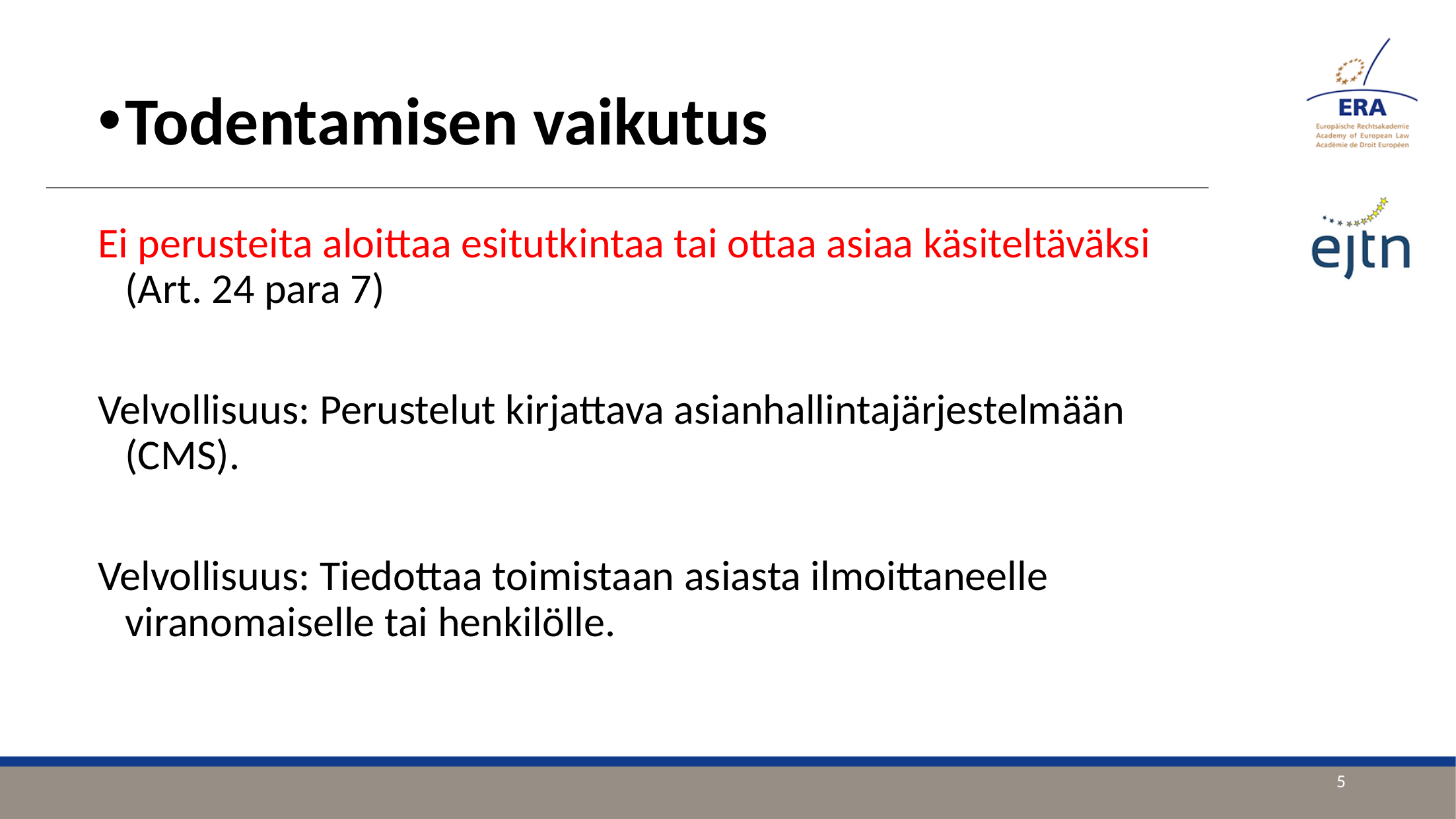

Todentamisen vaikutus
Ei perusteita aloittaa esitutkintaa tai ottaa asiaa käsiteltäväksi  (Art. 24 para 7)

Velvollisuus: Perustelut kirjattava asianhallintajärjestelmään (CMS).

Velvollisuus: Tiedottaa toimistaan asiasta ilmoittaneelle viranomaiselle tai henkilölle.
5